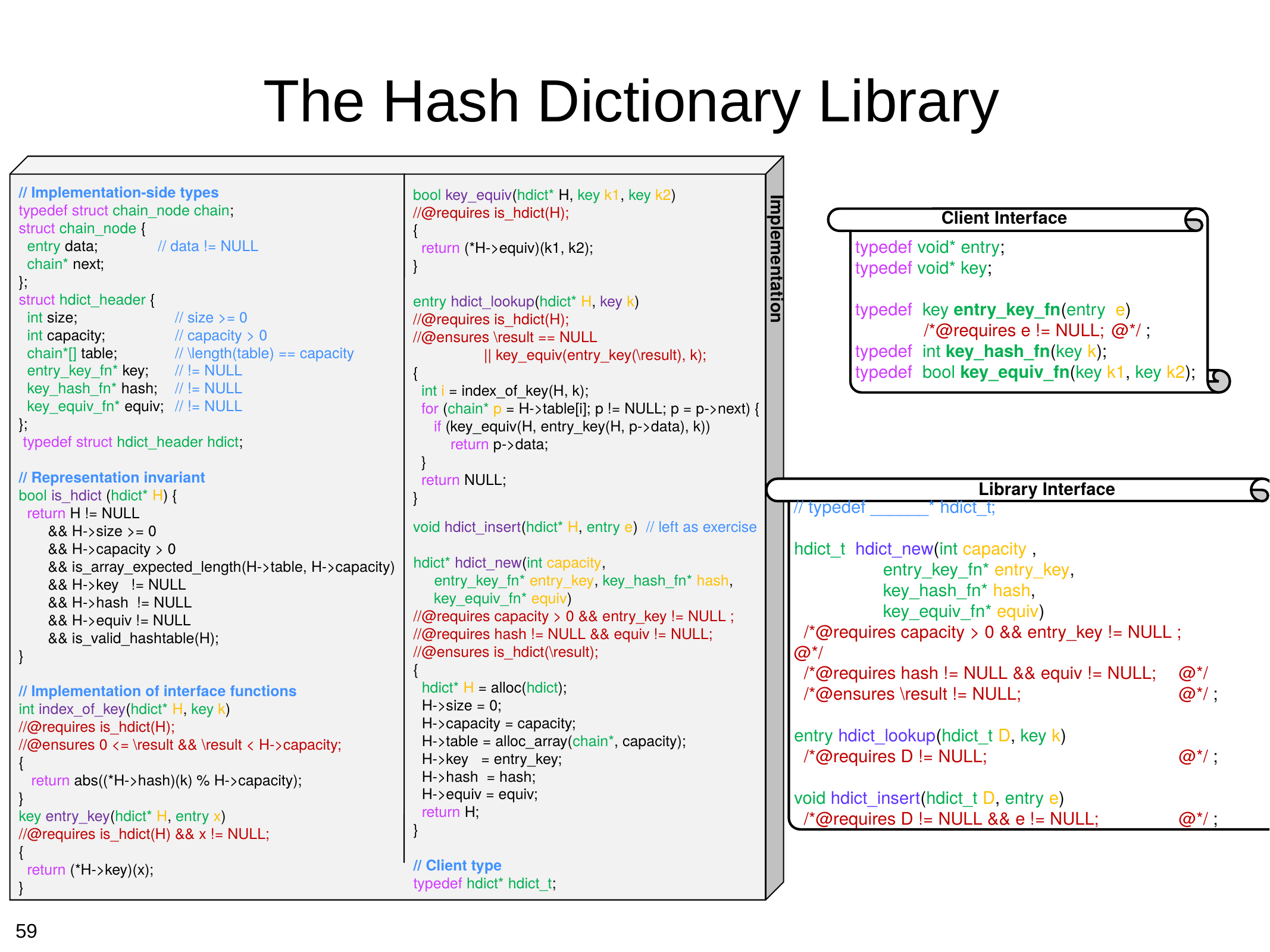

# The Hash Dictionary Library
// Implementation-side types
typedef struct chain_node chain;
struct chain_node {
  entry data;	// data != NULL
  chain* next;
};
struct hdict_header {
  int size;	// size >= 0
  int capacity;	// capacity > 0
  chain*[] table;	// \length(table) == capacity
  entry_key_fn* key;	// != NULL
  key_hash_fn* hash;	// != NULL
  key_equiv_fn* equiv;	// != NULL
};
 typedef struct hdict_header hdict;

// Representation invariant
bool is_hdict (hdict* H) {
  return H != NULL
       && H->size >= 0
       && H->capacity > 0
       && is_array_expected_length(H->table, H->capacity)
       && H->key   != NULL
       && H->hash  != NULL
       && H->equiv != NULL
       && is_valid_hashtable(H);
}

// Implementation of interface functions
int index_of_key(hdict* H, key k)
//@requires is_hdict(H);
//@ensures 0 <= \result && \result < H->capacity;
{
   return abs((*H->hash)(k) % H->capacity);
}
key entry_key(hdict* H, entry x)
//@requires is_hdict(H) && x != NULL;
{
  return (*H->key)(x);
}

bool key_equiv(hdict* H, key k1, key k2)
//@requires is_hdict(H);
{
  return (*H->equiv)(k1, k2);
}

entry hdict_lookup(hdict* H, key k)
//@requires is_hdict(H);
//@ensures \result == NULL
                 || key_equiv(entry_key(\result), k);
{
  int i = index_of_key(H, k);
  for (chain* p = H->table[i]; p != NULL; p = p->next) {
     if (key_equiv(H, entry_key(H, p->data), k))
         return p->data;
  }
  return NULL;
}

void hdict_insert(hdict* H, entry e)  // left as exercise

hdict* hdict_new(int capacity,
     entry_key_fn* entry_key, key_hash_fn* hash,
     key_equiv_fn* equiv)
//@requires capacity > 0 && entry_key != NULL ;
//@requires hash != NULL && equiv != NULL;
//@ensures is_hdict(\result);
{
  hdict* H = alloc(hdict);
  H->size = 0;
  H->capacity = capacity;
  H->table = alloc_array(chain*, capacity);
  H->key   = entry_key;
  H->hash  = hash;
  H->equiv = equiv;
  return H;
}

// Client type
typedef hdict* hdict_t;
Client Interface
typedef void* entry;
typedef void* key;

typedef  key entry_key_fn(entry  e)
              /*@requires e != NULL;	@*/ ;
typedef  int key_hash_fn(key k);
typedef  bool key_equiv_fn(key k1, key k2);
Implementation
Library Interface
// typedef ______* hdict_t;

hdict_t  hdict_new(int capacity ,
	entry_key_fn* entry_key,
	key_hash_fn* hash,
	key_equiv_fn* equiv)
  /*@requires capacity > 0 && entry_key != NULL ;	@*/
  /*@requires hash != NULL && equiv != NULL;	@*/
  /*@ensures \result != NULL;	@*/ ;

entry hdict_lookup(hdict_t D, key k)
  /*@requires D != NULL;	@*/ ;

void hdict_insert(hdict_t D, entry e)
  /*@requires D != NULL && e != NULL;	@*/ ;
59